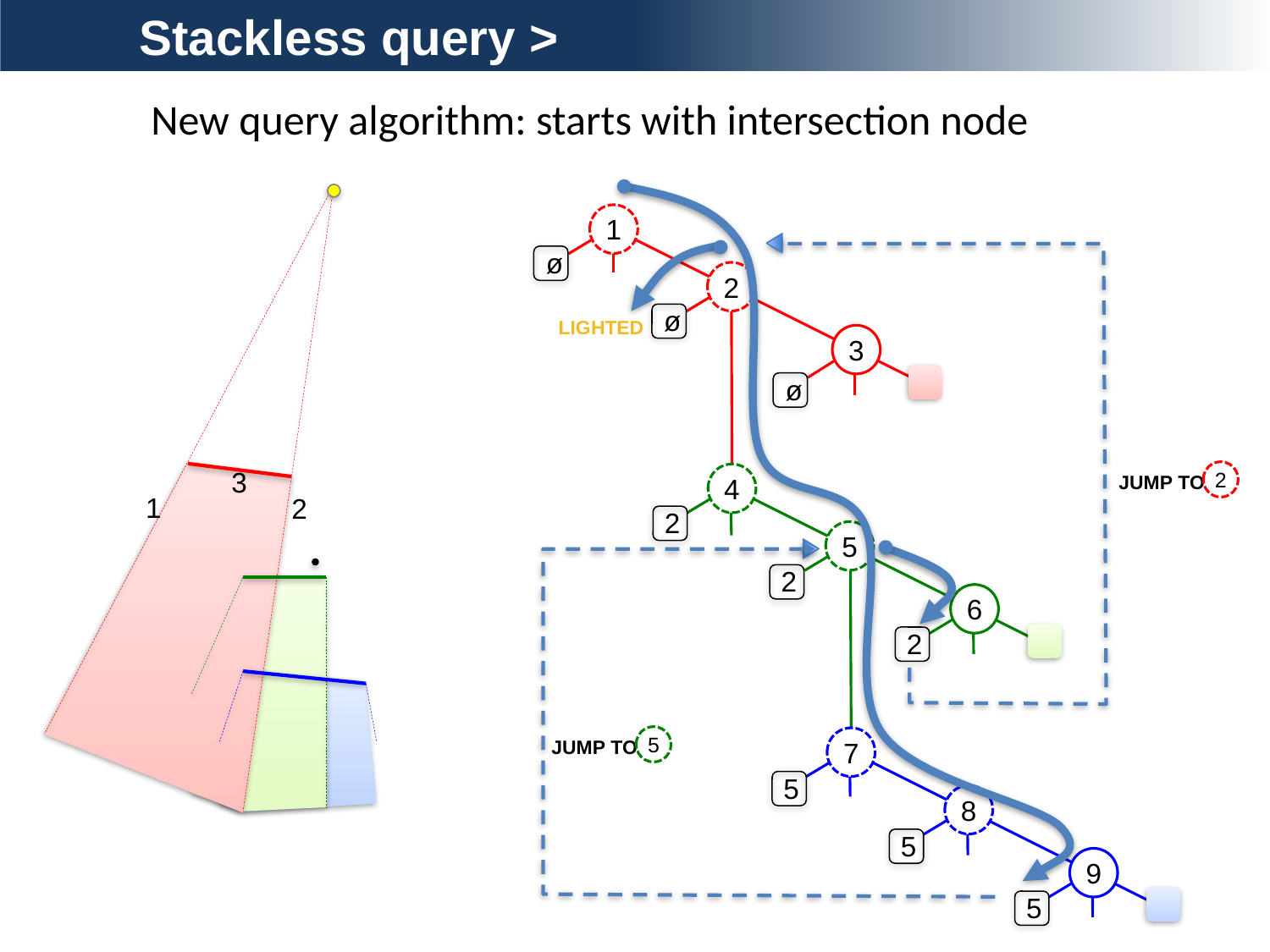

Stackless query >
New query algorithm: starts with intersection node

3

1

2

1
2
3

ø

ø

LIGHTED

ø

2
JUMP TO
4
5
6

2

2

2

5
JUMP TO
7
8
9

5

5

5